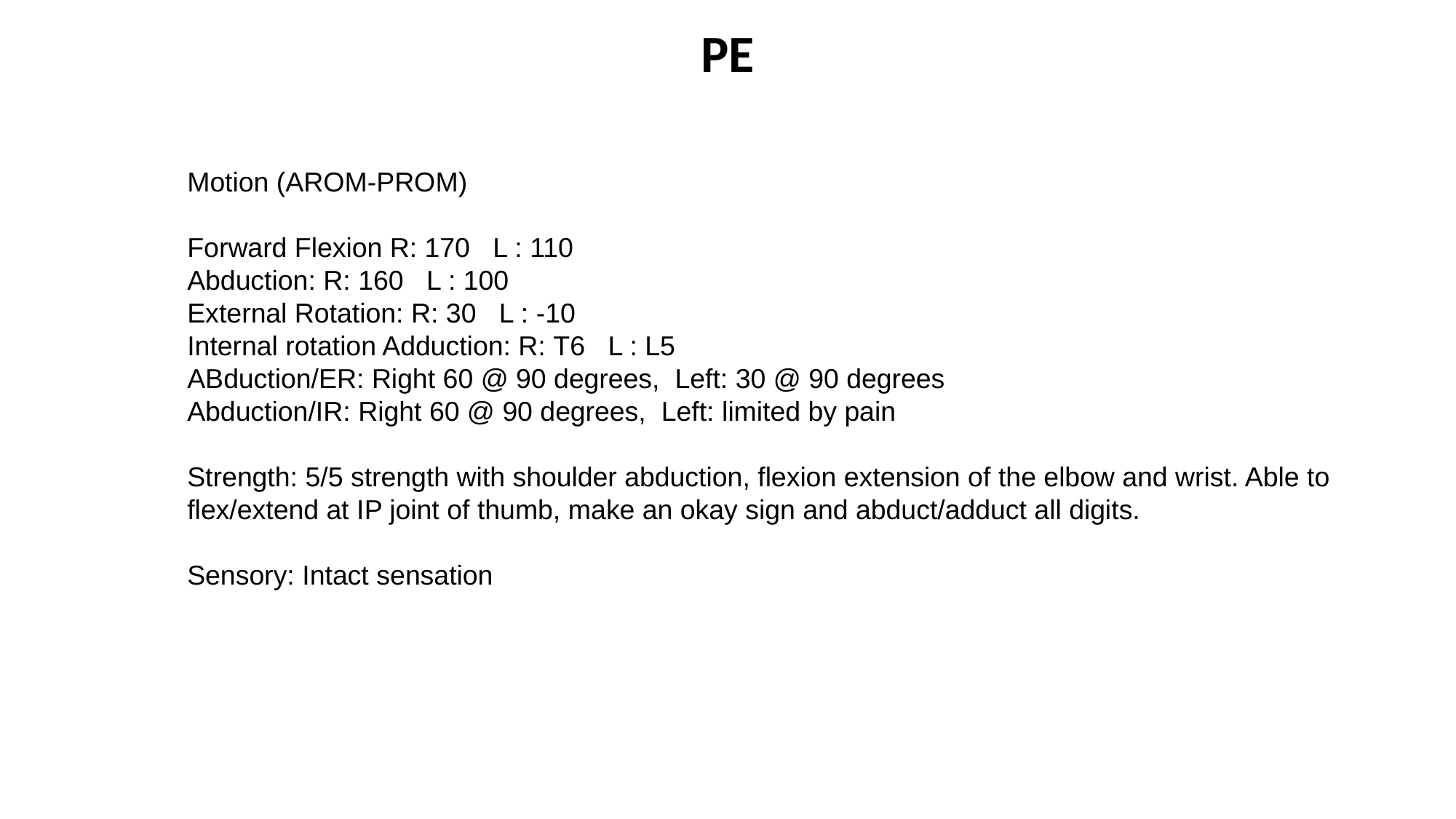

PE
Motion (AROM-PROM)

Forward Flexion R: 170   L : 110
Abduction: R: 160   L : 100
External Rotation: R: 30   L : -10
Internal rotation Adduction: R: T6   L : L5
ABduction/ER: Right 60 @ 90 degrees,  Left: 30 @ 90 degrees
Abduction/IR: Right 60 @ 90 degrees,  Left: limited by pain

Strength: 5/5 strength with shoulder abduction, flexion extension of the elbow and wrist. Able to flex/extend at IP joint of thumb, make an okay sign and abduct/adduct all digits.

Sensory: Intact sensation